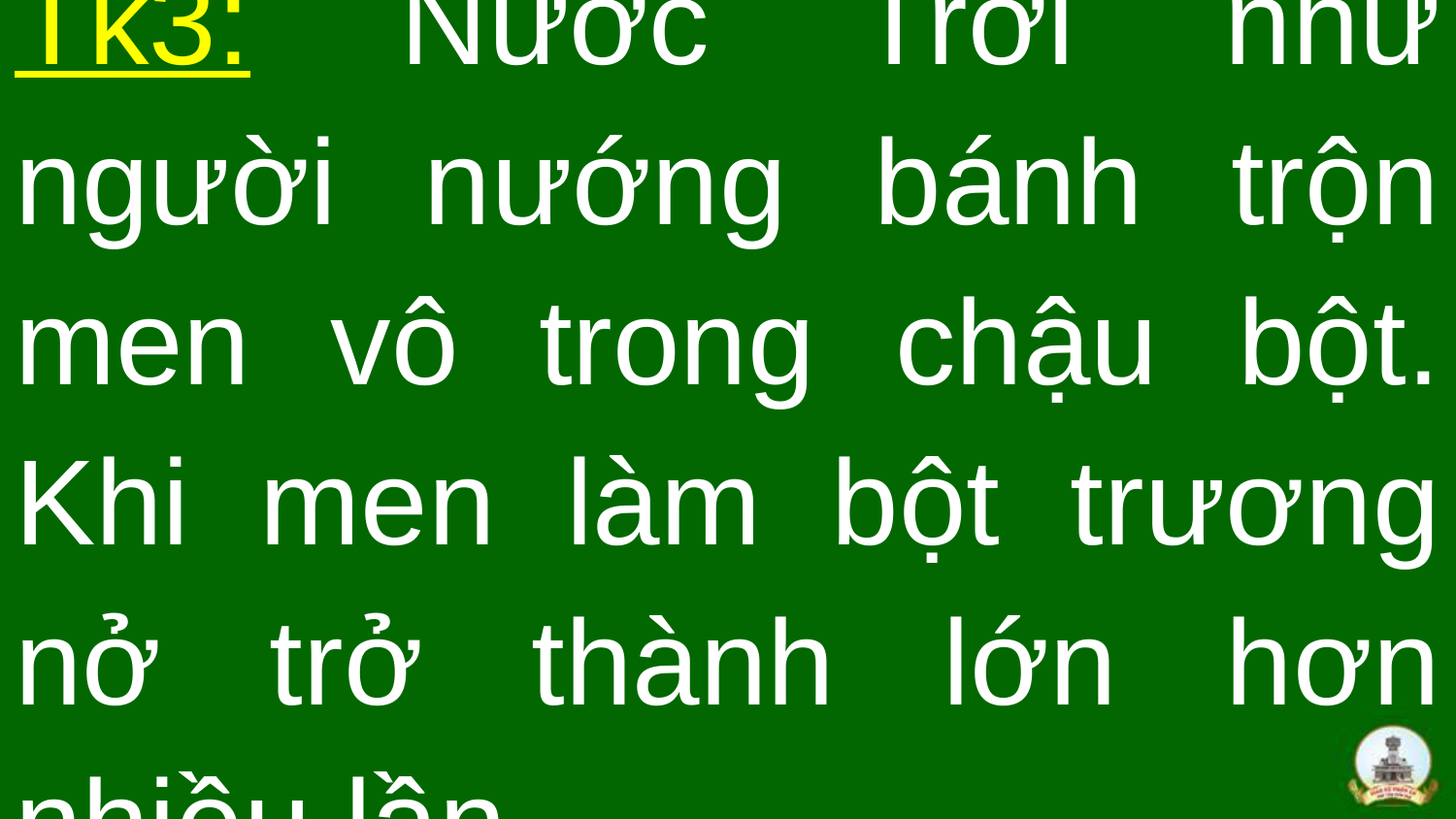

# Tk3: Nước Trời như người nướng bánh trộn men vô trong chậu bột. Khi men làm bột trương nở trở thành lớn hơn nhiều lần.